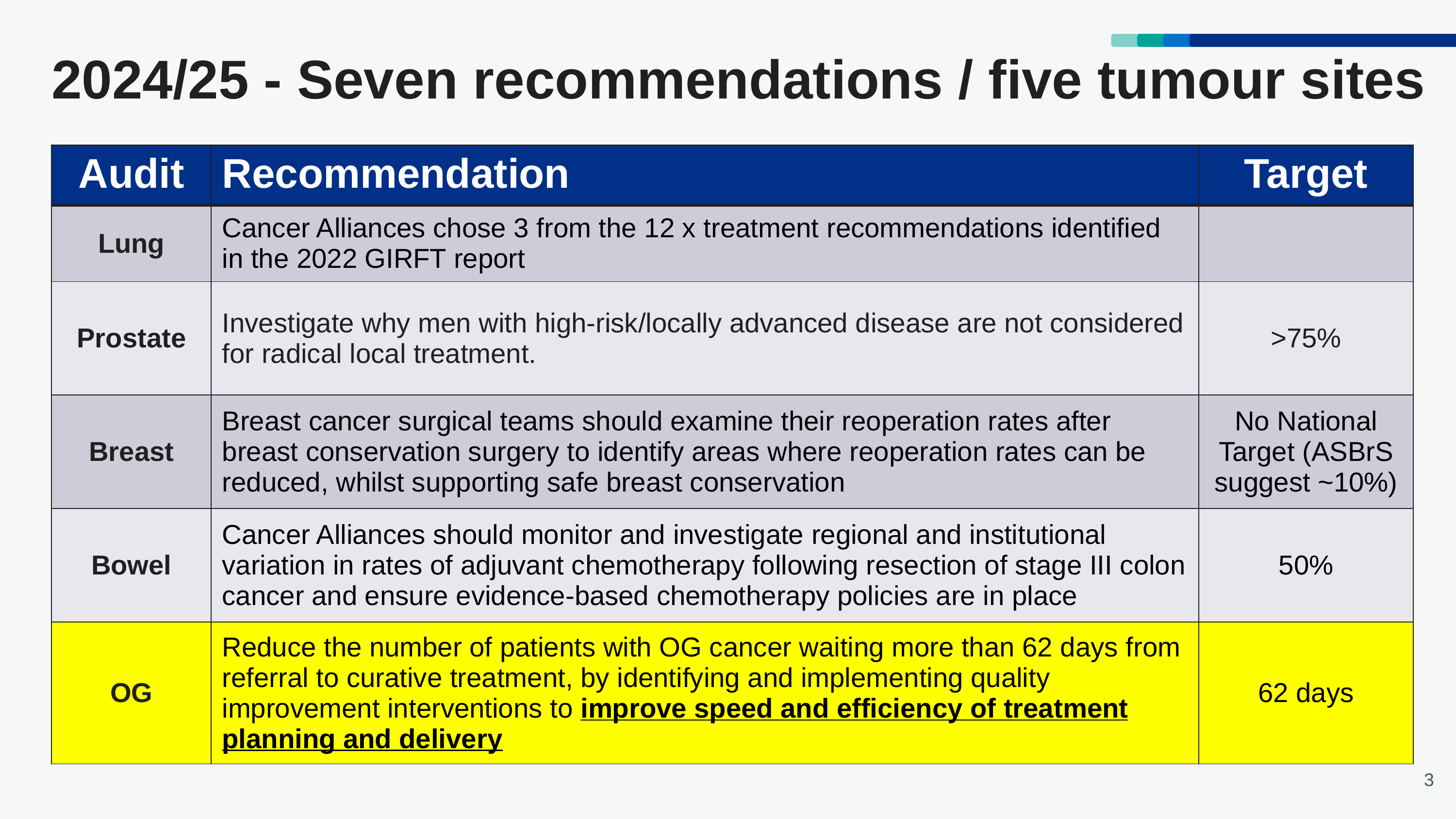

# 2024/25 - Seven recommendations / five tumour sites
| Audit | Recommendation | Target |
| --- | --- | --- |
| Lung | Cancer Alliances chose 3 from the 12 x treatment recommendations identified in the 2022 GIRFT report |  |
| Prostate | Investigate why men with high-risk/locally advanced disease are not considered for radical local treatment. | >75% |
| Breast | Breast cancer surgical teams should examine their reoperation rates after breast conservation surgery to identify areas where reoperation rates can be reduced, whilst supporting safe breast conservation | No National Target (ASBrS suggest ~10%) |
| Bowel | Cancer Alliances should monitor and investigate regional and institutional variation in rates of adjuvant chemotherapy following resection of stage III colon cancer and ensure evidence-based chemotherapy policies are in place | 50% |
| OG | Reduce the number of patients with OG cancer waiting more than 62 days from referral to curative treatment, by identifying and implementing quality improvement interventions to improve speed and efficiency of treatment planning and delivery | 62 days |